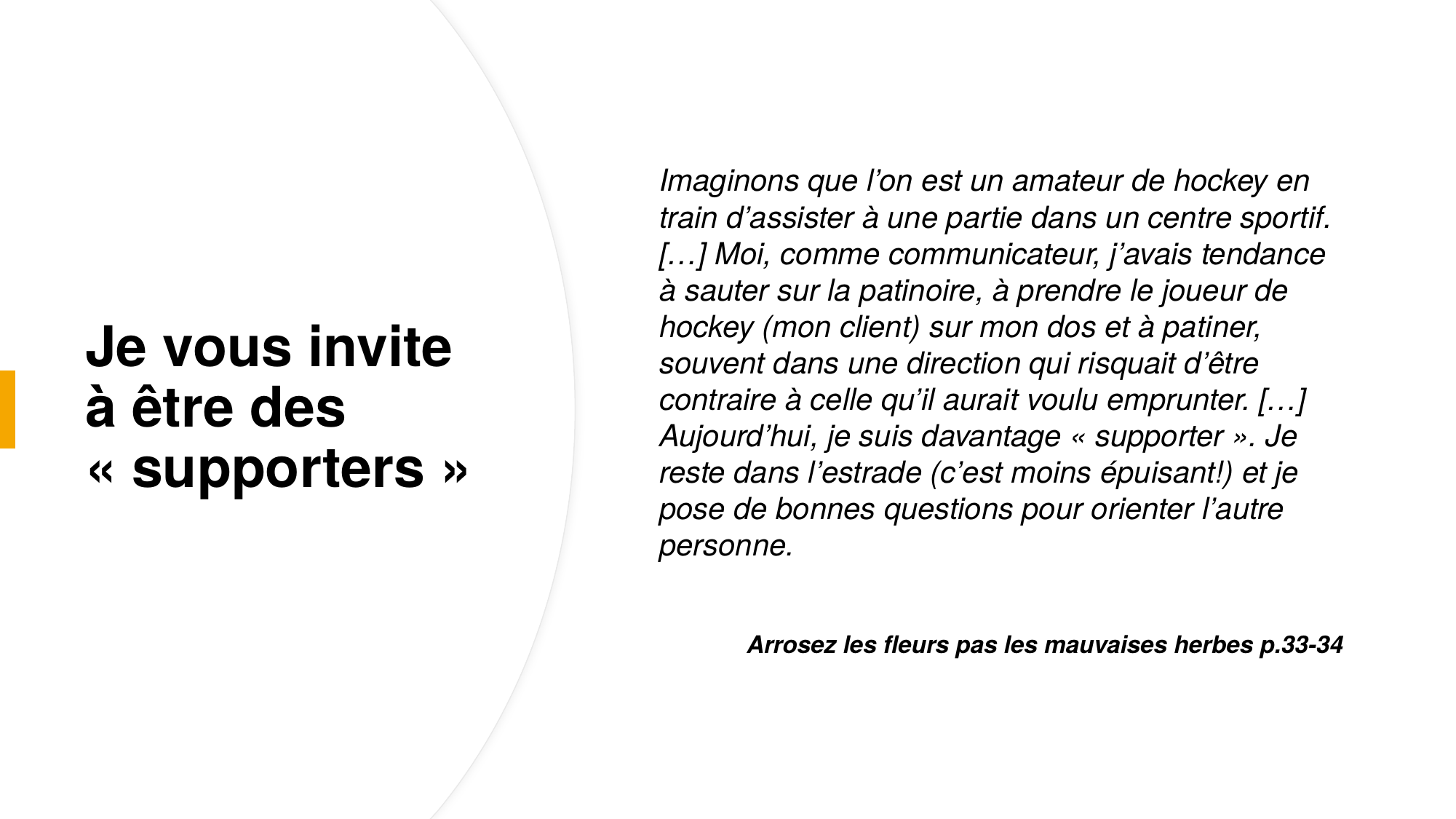

Imaginons que l’on est un amateur de hockey en train d’assister à une partie dans un centre sportif. […] Moi, comme communicateur, j’avais tendance à sauter sur la patinoire, à prendre le joueur de hockey (mon client) sur mon dos et à patiner, souvent dans une direction qui risquait d’être contraire à celle qu’il aurait voulu emprunter. […] Aujourd’hui, je suis davantage « supporter ». Je reste dans l’estrade (c’est moins épuisant!) et je pose de bonnes questions pour orienter l’autre personne.

Arrosez les fleurs pas les mauvaises herbes p.33-34
# Je vous invite à être des « supporters »